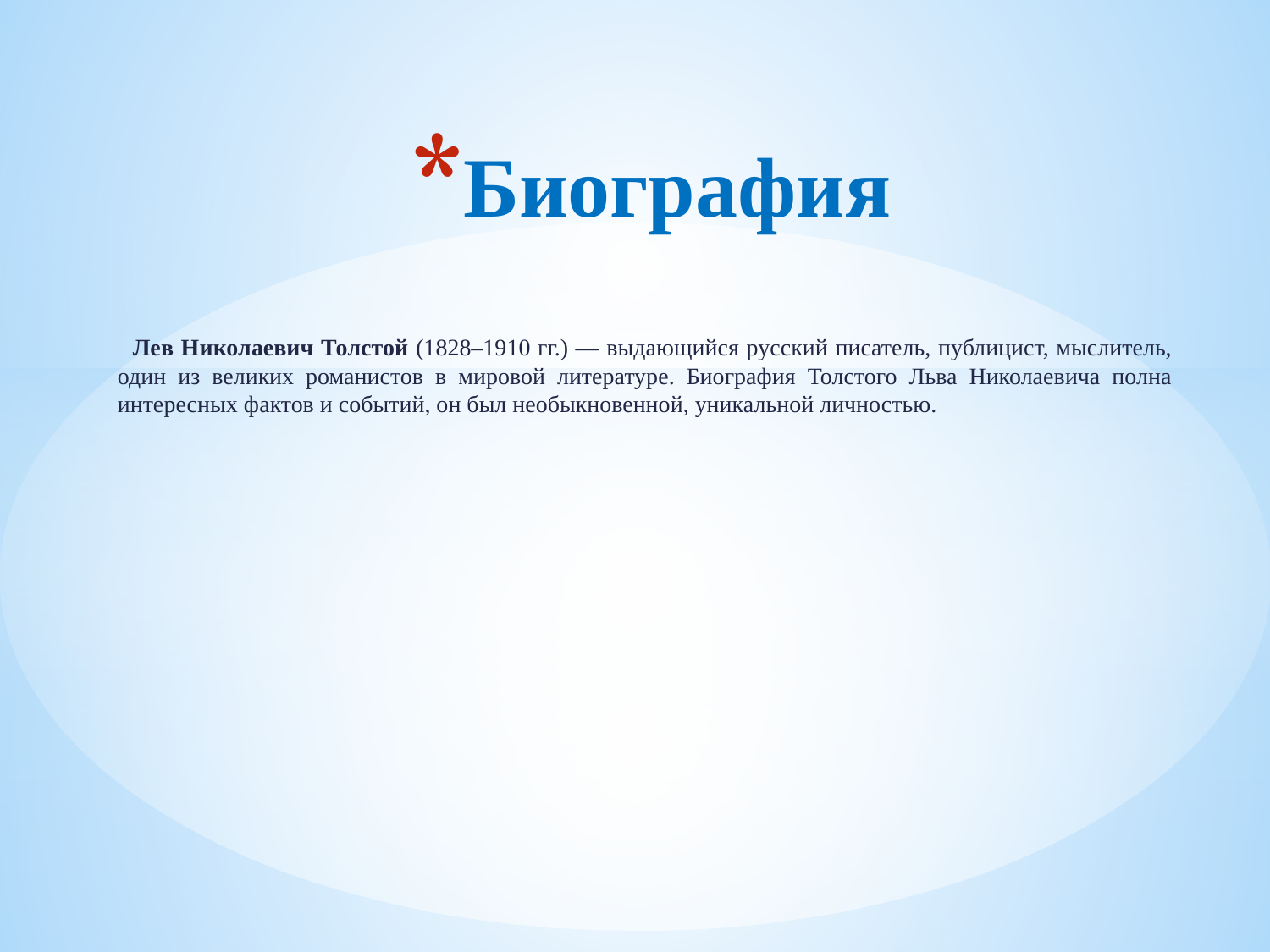

# Биография
	Лев Николаевич Толстой (1828–1910 гг.) — выдающийся русский писатель, публицист, мыслитель, один из великих романистов в мировой литературе. Биография Толстого Льва Николаевича полна интересных фактов и событий, он был необыкновенной, уникальной личностью.